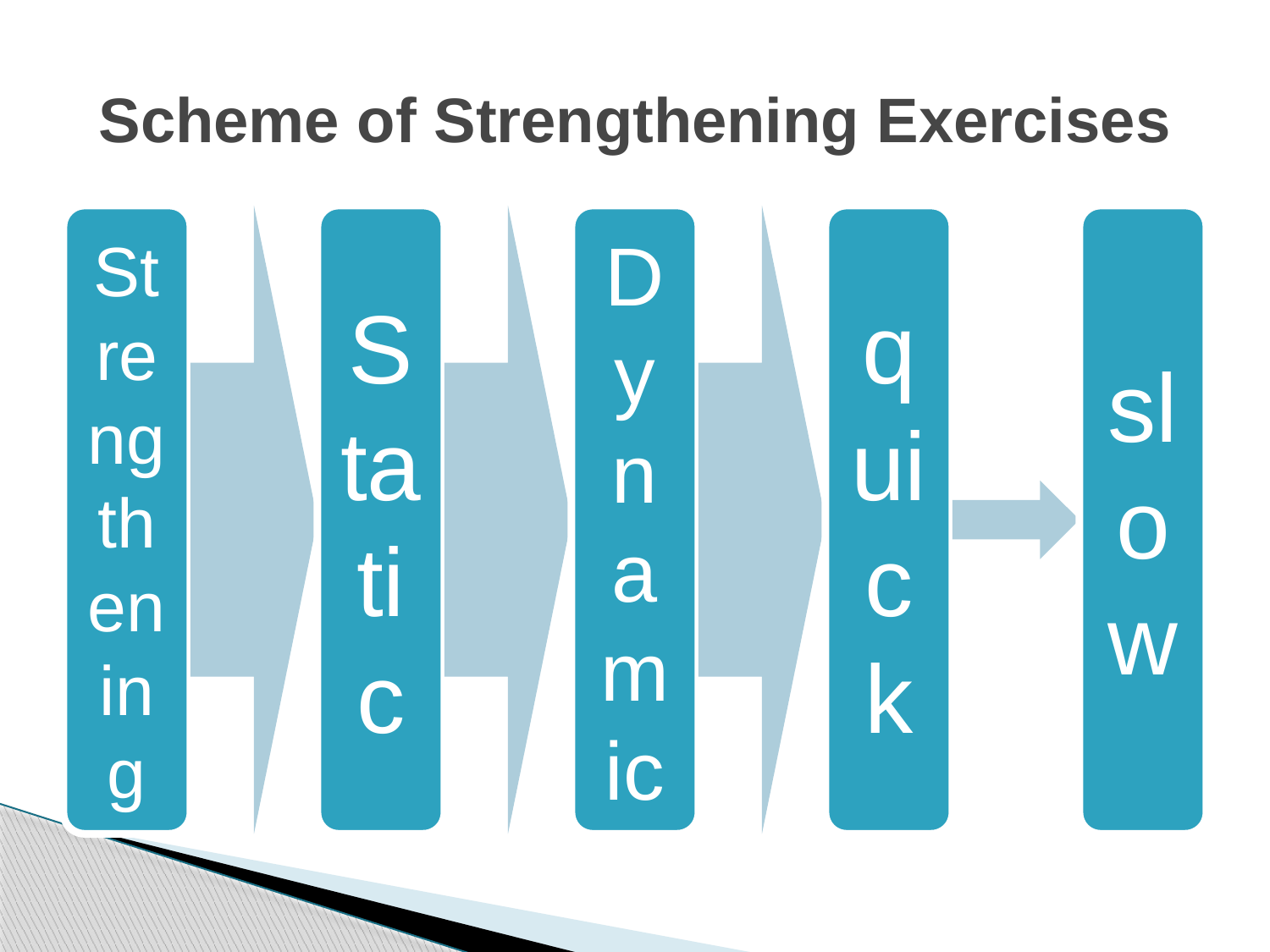

# Scheme of Strengthening Exercises
Strengthening
Static
Dynamic
quick
slow